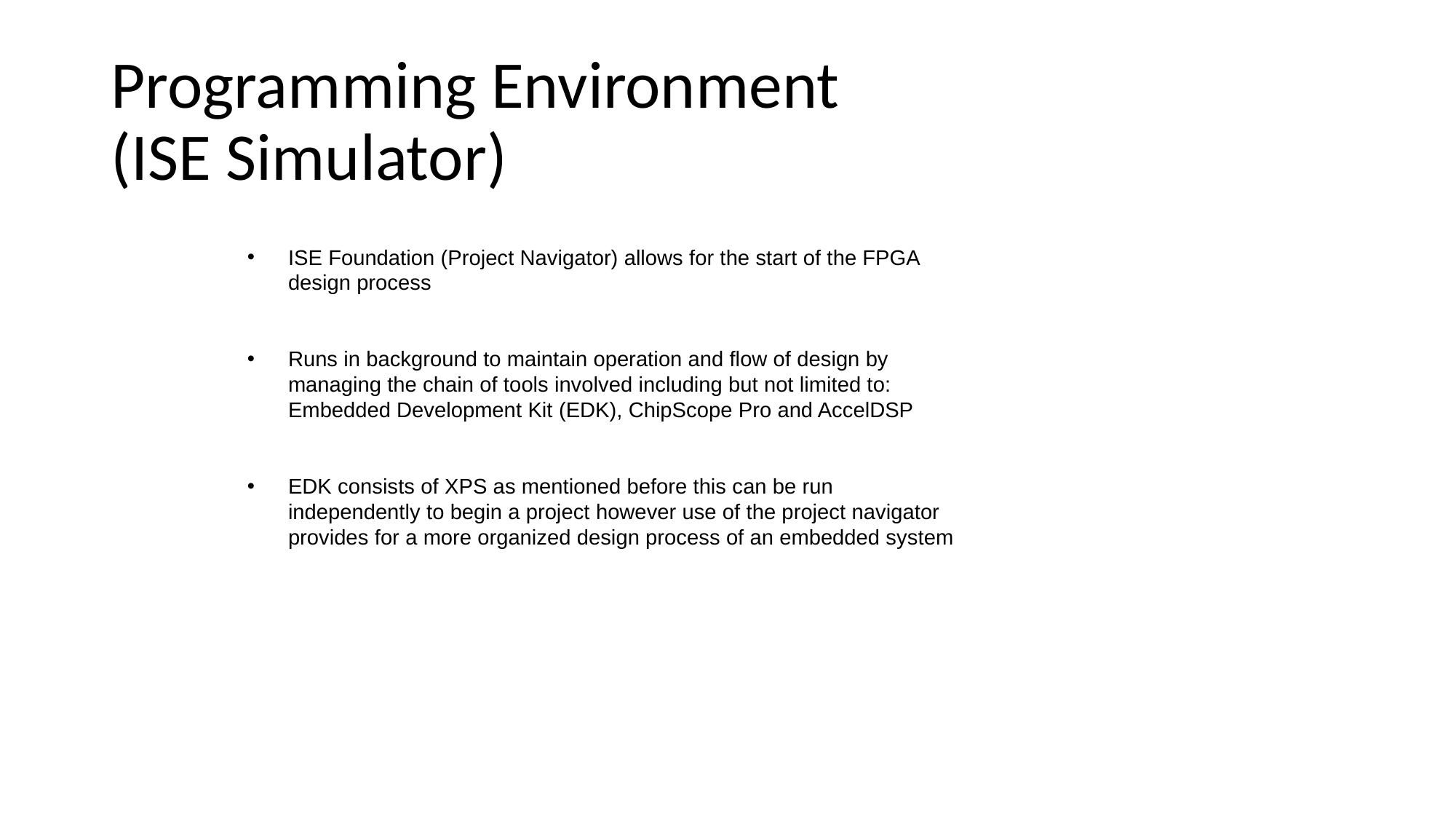

# Programming Environment (ISE Simulator)
ISE Foundation (Project Navigator) allows for the start of the FPGA design process

Runs in background to maintain operation and flow of design by managing the chain of tools involved including but not limited to: Embedded Development Kit (EDK), ChipScope Pro and AccelDSP

EDK consists of XPS as mentioned before this can be run independently to begin a project however use of the project navigator provides for a more organized design process of an embedded system